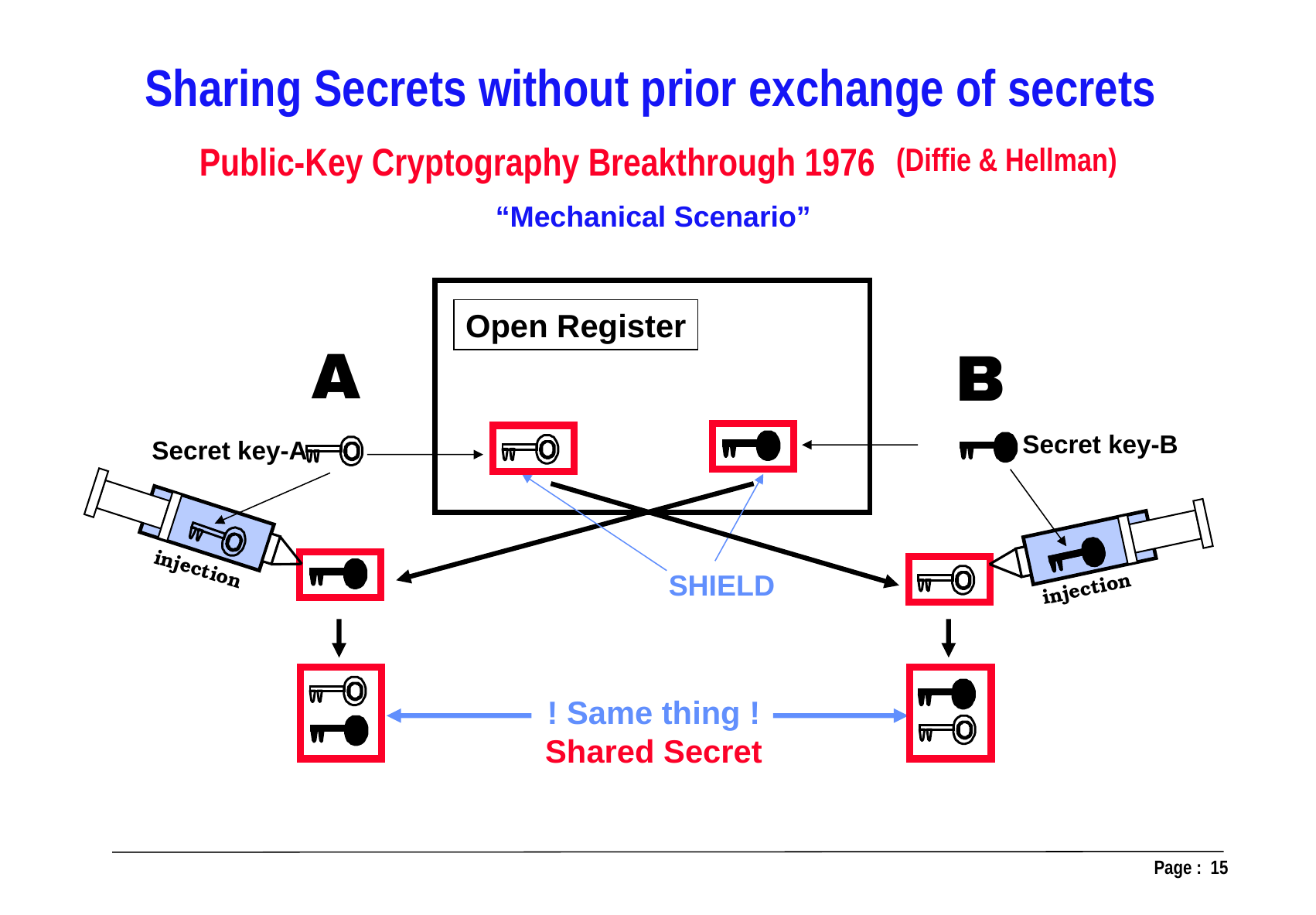

Sharing Secrets without prior exchange of secrets
Public-Key Cryptography Breakthrough 1976
(Diffie & Hellman)
“Mechanical Scenario”

Open Register
A
B

Secret key-B

Secret key-A

injection

injection

SHIELD

! Same thing !
Shared Secret